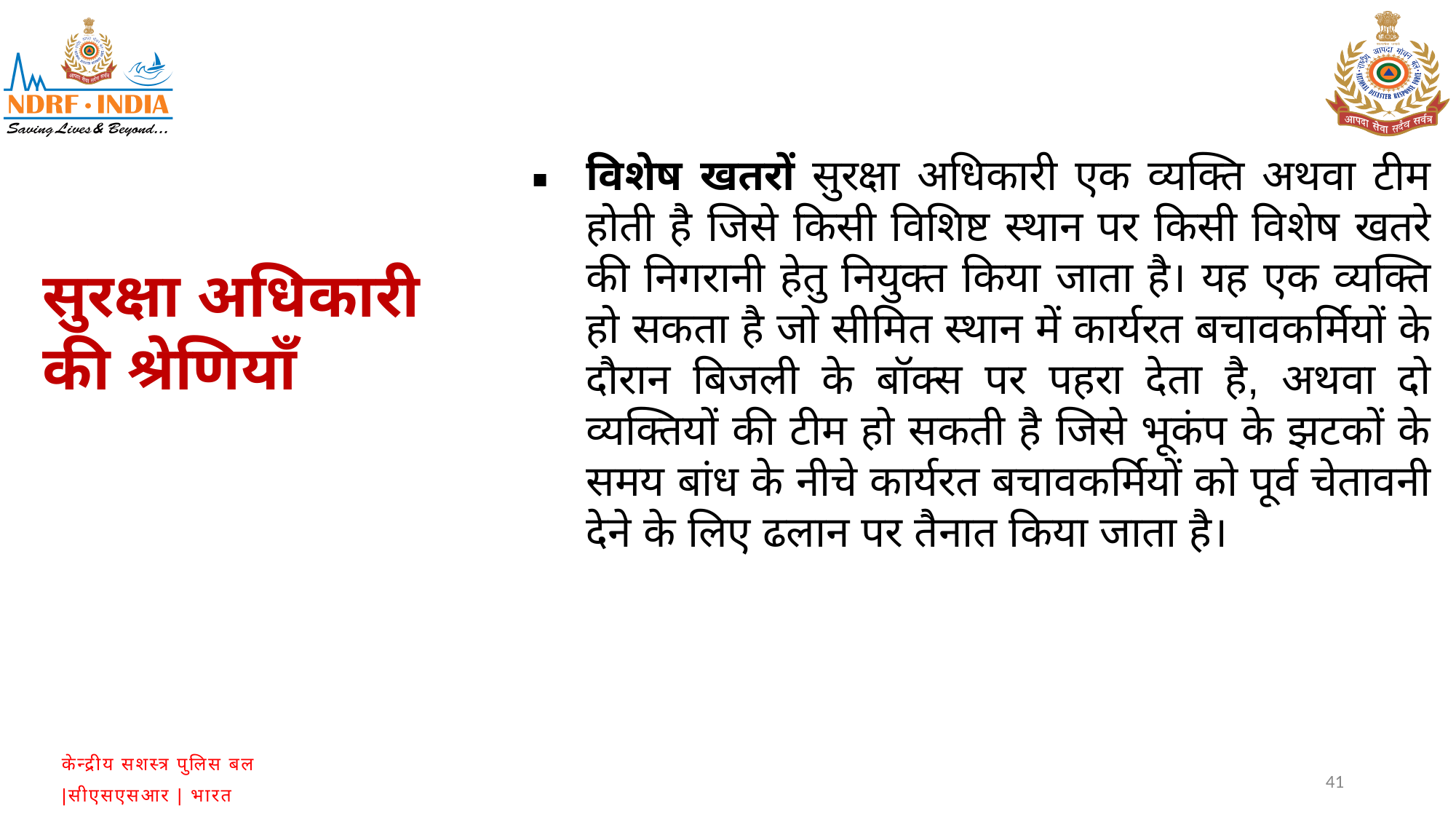

विशेष खतरों सुरक्षा अधिकारी एक व्यक्ति अथवा टीम होती है जिसे किसी विशिष्ट स्थान पर किसी विशेष खतरे की निगरानी हेतु नियुक्त किया जाता है। यह एक व्यक्ति हो सकता है जो सीमित स्थान में कार्यरत बचावकर्मियों के दौरान बिजली के बॉक्स पर पहरा देता है, अथवा दो व्यक्तियों की टीम हो सकती है जिसे भूकंप के झटकों के समय बांध के नीचे कार्यरत बचावकर्मियों को पूर्व चेतावनी देने के लिए ढलान पर तैनात किया जाता है।
सुरक्षा अधिकारी की श्रेणियाँ
41